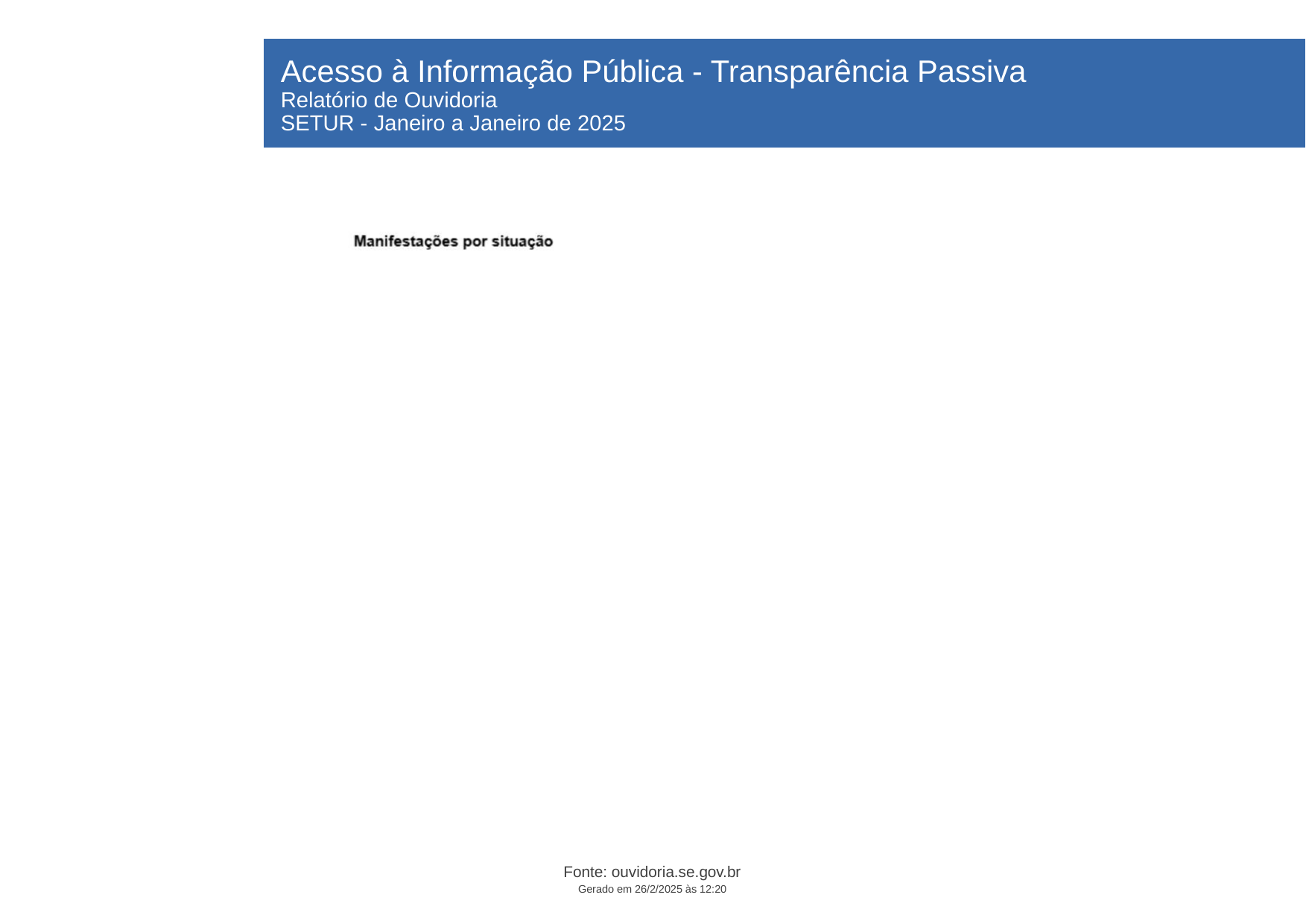

Acesso à Informação Pública - Transparência Passiva
Relatório de Ouvidoria
SETUR - Janeiro a Janeiro de 2025

Fonte: ouvidoria.se.gov.br
Gerado em 26/2/2025 às 12:20